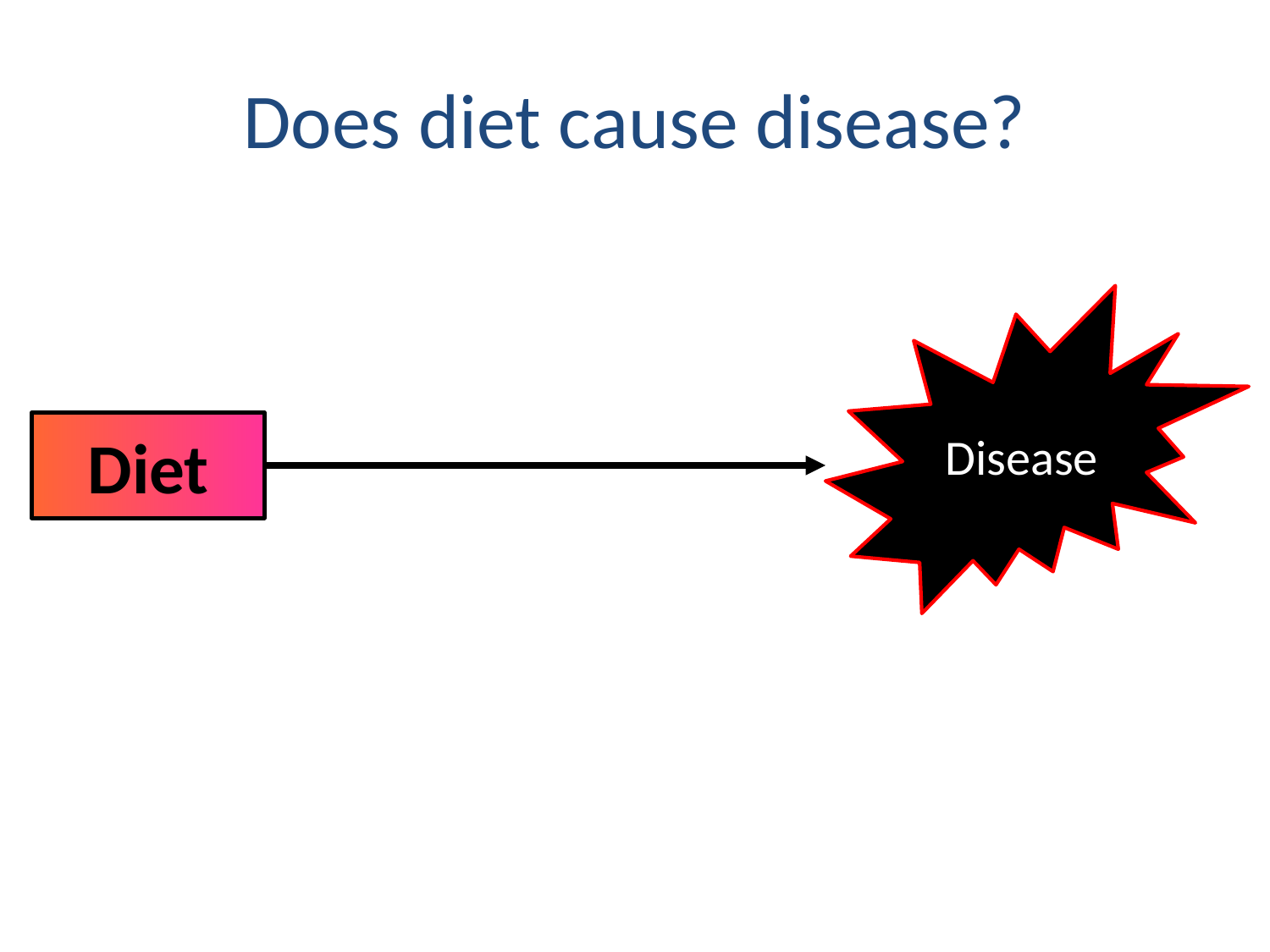

# Does diet cause disease?
Disease
Diet